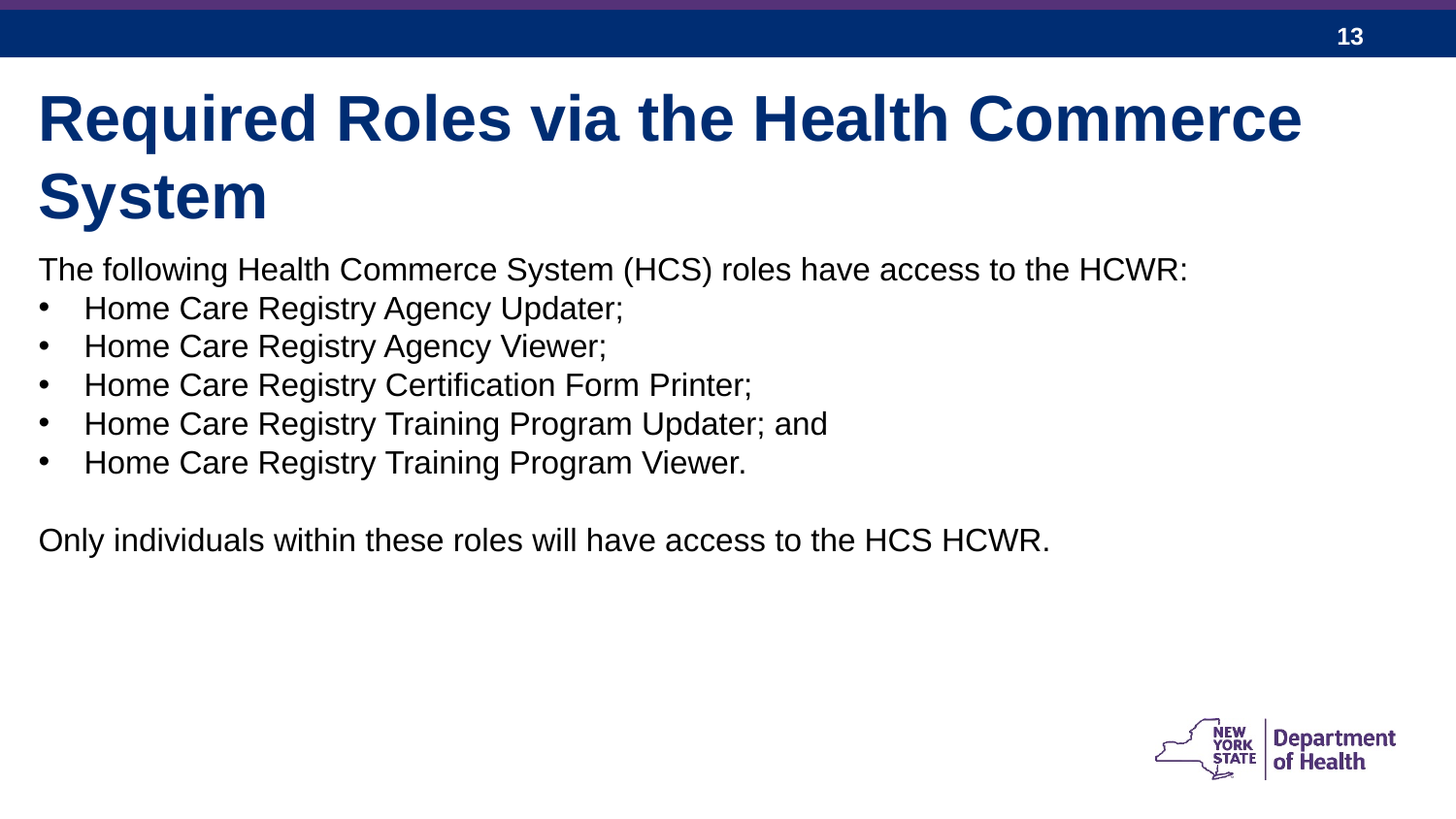

Required Roles via the Health Commerce System
The following Health Commerce System (HCS) roles have access to the HCWR:
Home Care Registry Agency Updater;
Home Care Registry Agency Viewer;
Home Care Registry Certification Form Printer;
Home Care Registry Training Program Updater; and
Home Care Registry Training Program Viewer.

Only individuals within these roles will have access to the HCS HCWR.